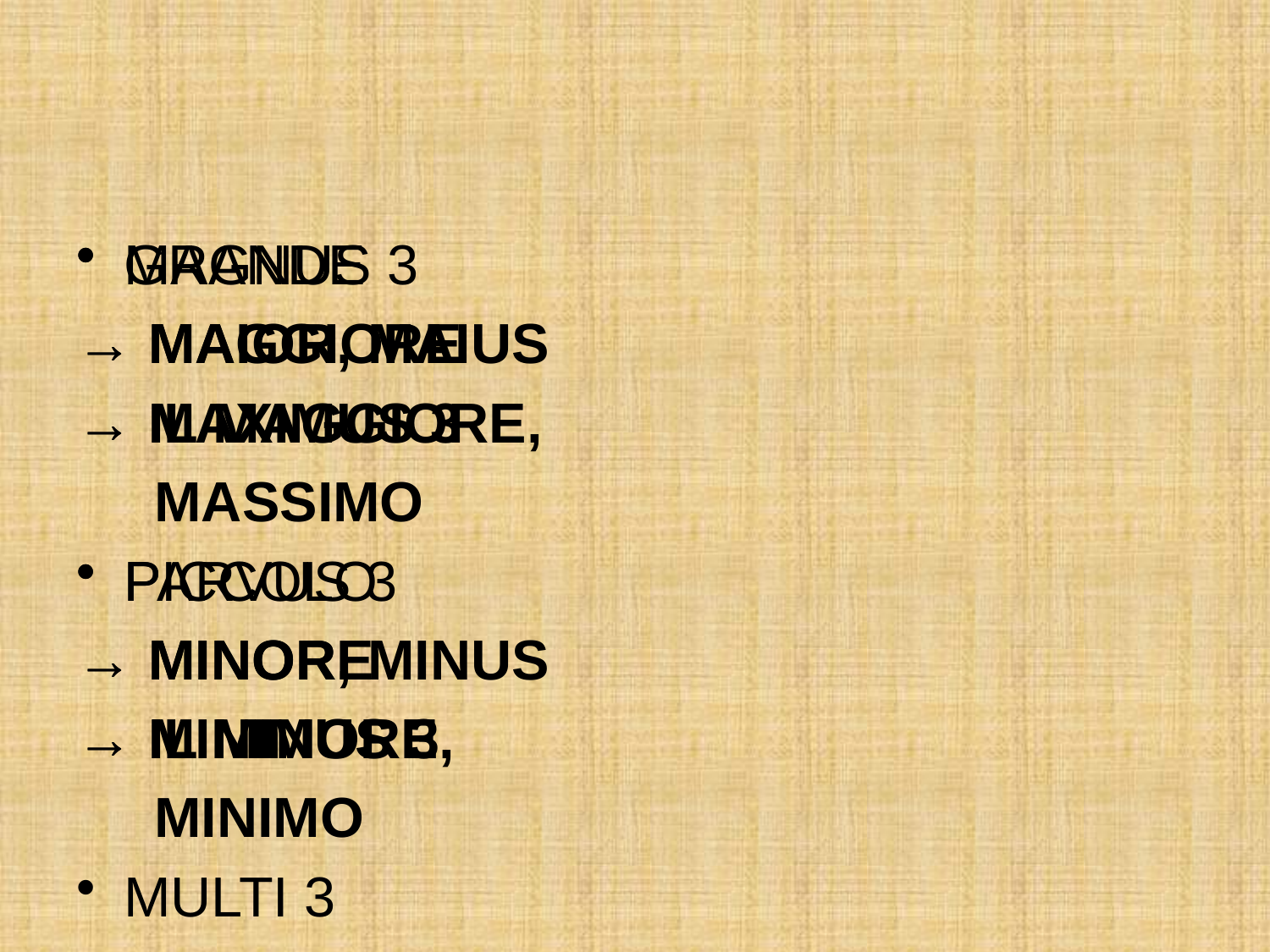

MAGNUS 3
→ MAIOR, MAIUS
→ MAXIMUS 3

PARVUS 3
→ MINOR, MINUS
→ MINIMUS 3

MULTI 3
→ PLURES, PLURA
→ PLURIMI 3
GRANDE
→ MAGGIORE
→ IL MAGGIORE,
     MASSIMO
PICCOLO
→ MINORE
→ IL MINORE,
     MINIMO